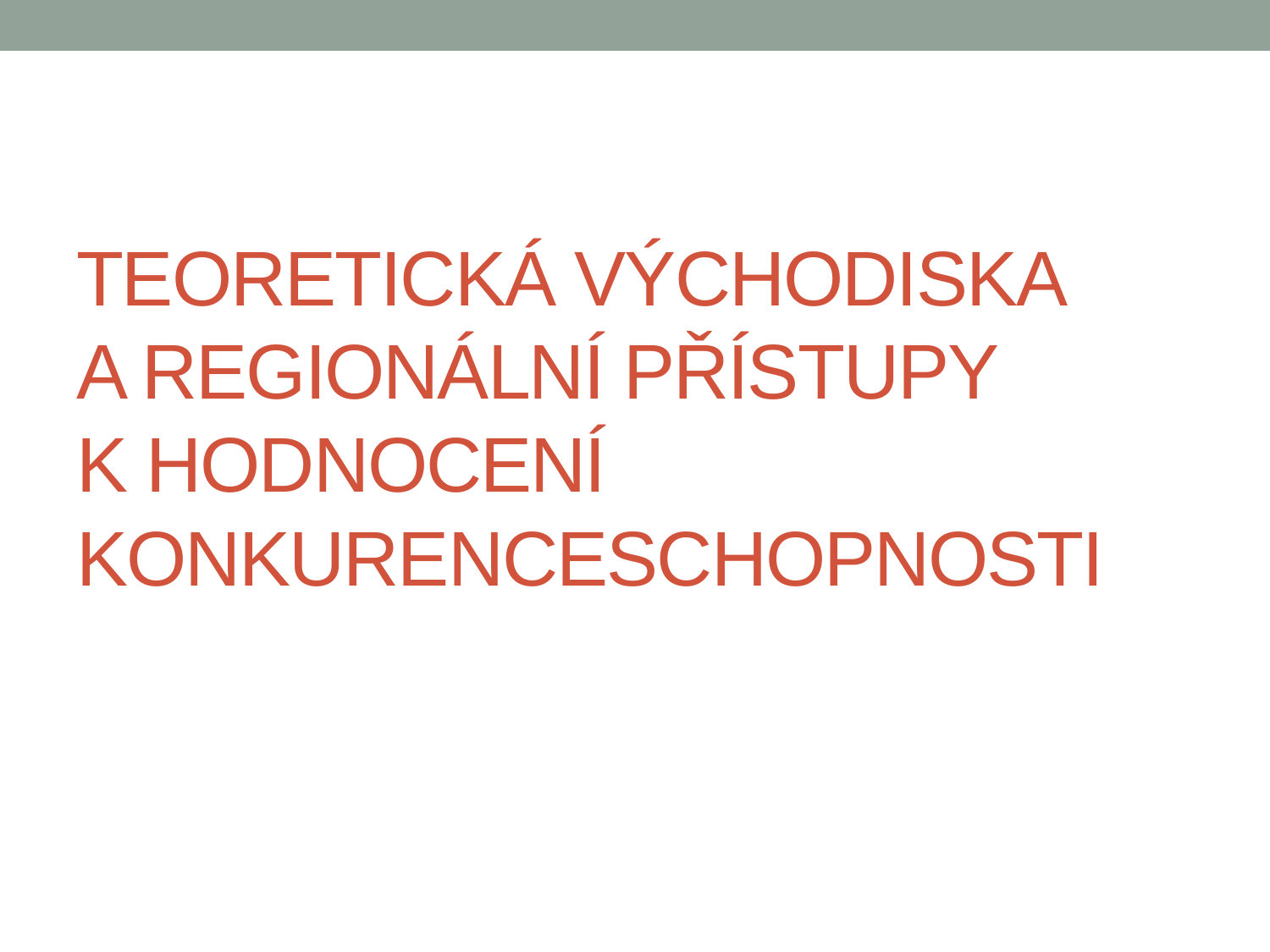

#
Teoretická východiska
a regionální přístupy
k hodnocení konkurenceschopnosti